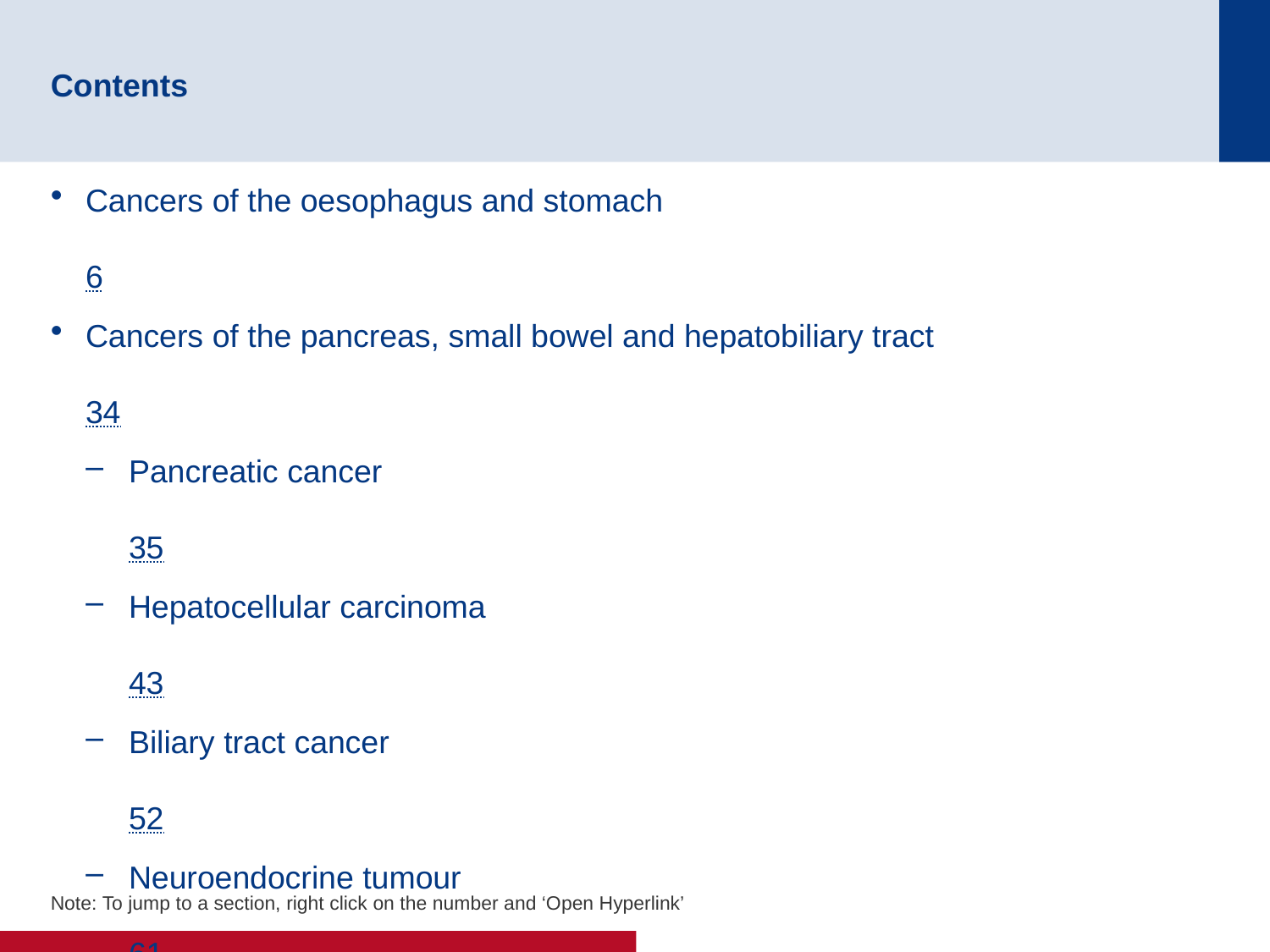

# Contents
Cancers of the oesophagus and stomach	6
Cancers of the pancreas, small bowel and hepatobiliary tract	34
Pancreatic cancer	35
Hepatocellular carcinoma	43
Biliary tract cancer	52
Neuroendocrine tumour	61
Cancers of the colon, rectum and anus	66
Note: To jump to a section, right click on the number and ‘Open Hyperlink’